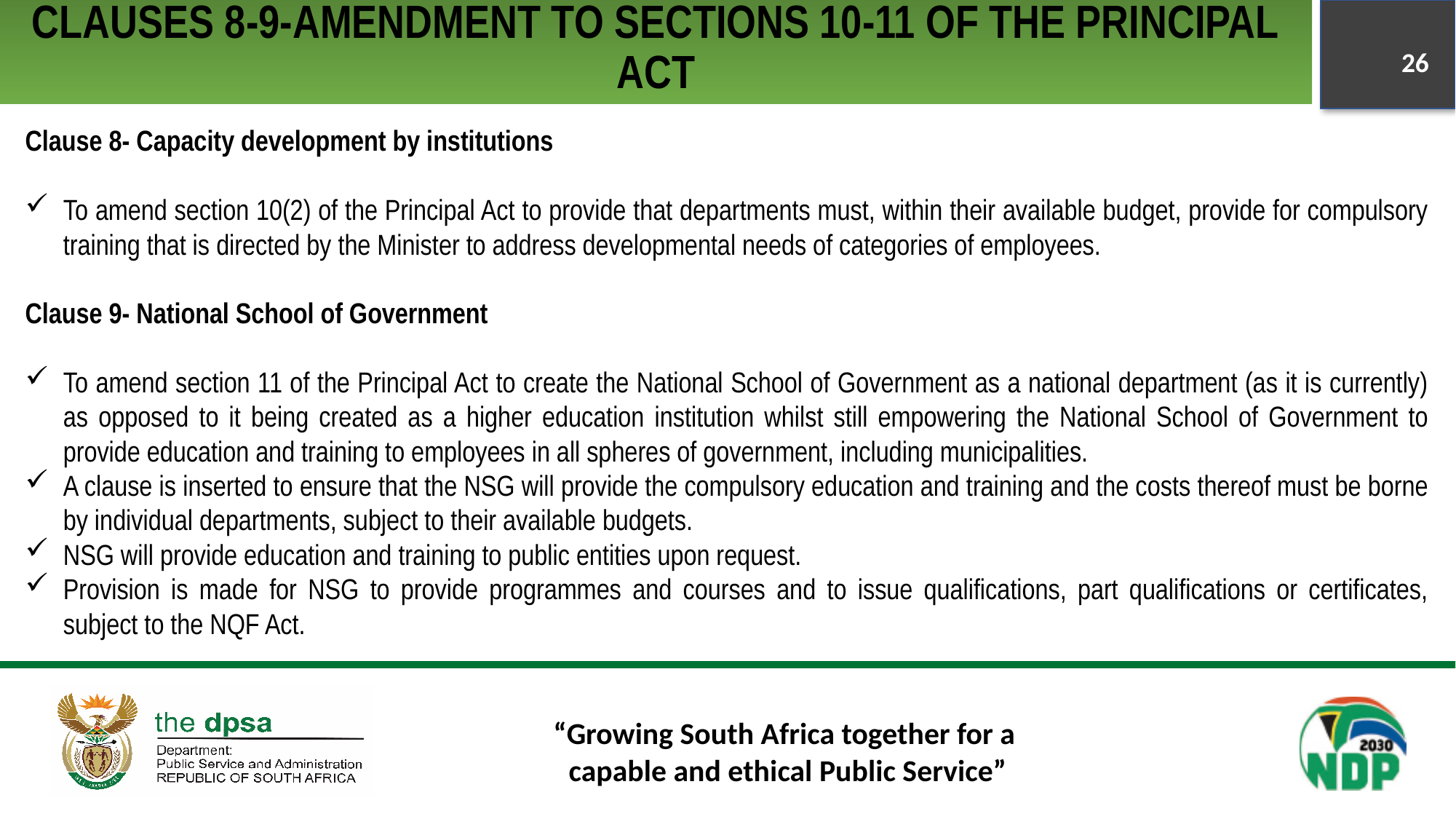

# CLAUSES 8-9-AMENDMENT TO SECTIONS 10-11 OF THE PRINCIPAL ACT
26
Clause 8- Capacity development by institutions

To amend section 10(2) of the Principal Act to provide that departments must, within their available budget, provide for compulsory training that is directed by the Minister to address developmental needs of categories of employees.

Clause 9- National School of Government

To amend section 11 of the Principal Act to create the National School of Government as a national department (as it is currently) as opposed to it being created as a higher education institution whilst still empowering the National School of Government to provide education and training to employees in all spheres of government, including municipalities.
A clause is inserted to ensure that the NSG will provide the compulsory education and training and the costs thereof must be borne by individual departments, subject to their available budgets.
NSG will provide education and training to public entities upon request.
Provision is made for NSG to provide programmes and courses and to issue qualifications, part qualifications or certificates, subject to the NQF Act.